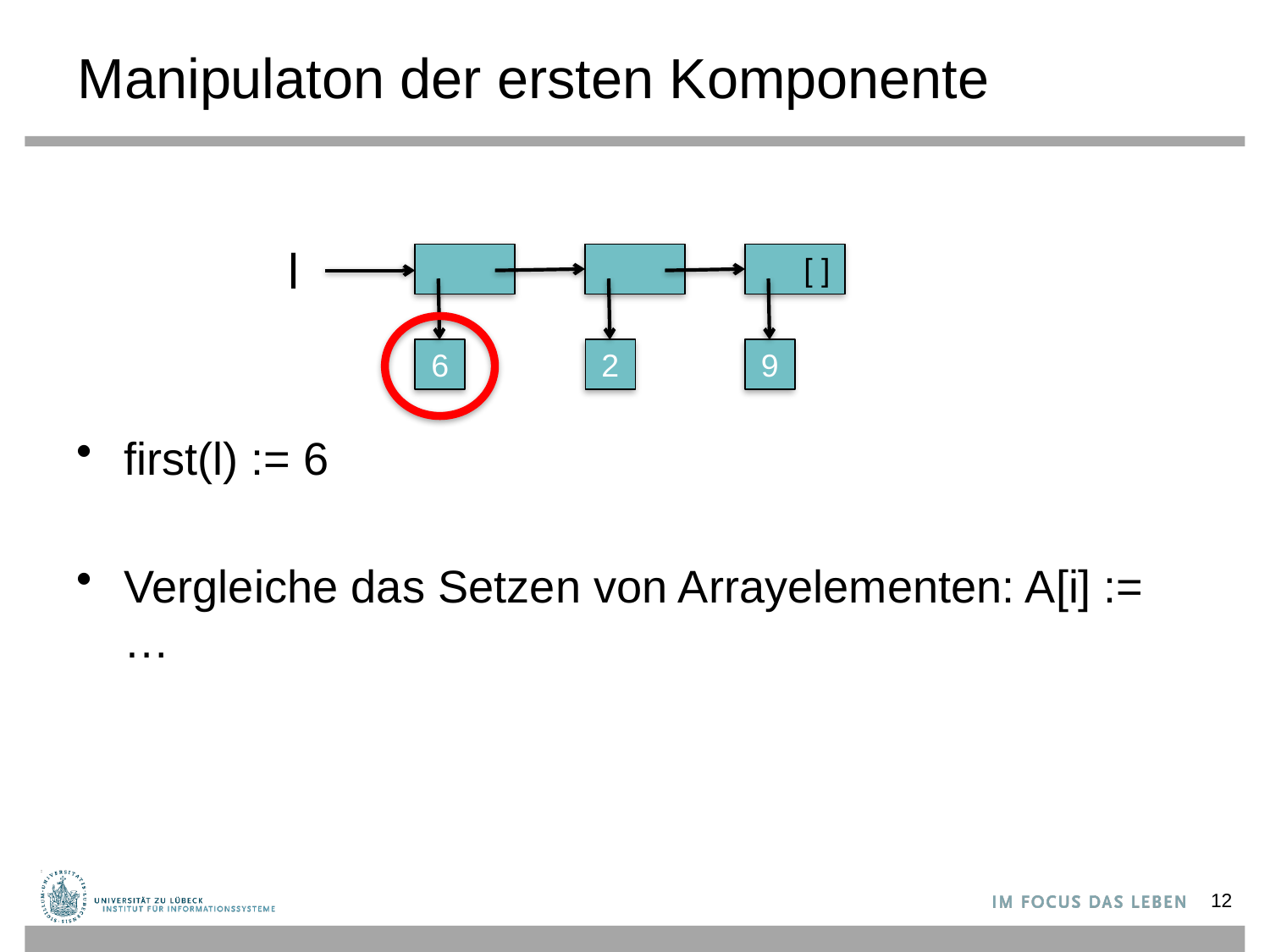

# Manipulaton der ersten Komponente

first(l) := 6

Vergleiche das Setzen von Arrayelementen: A[i] := …
l

     [ ]

6
2
9
12